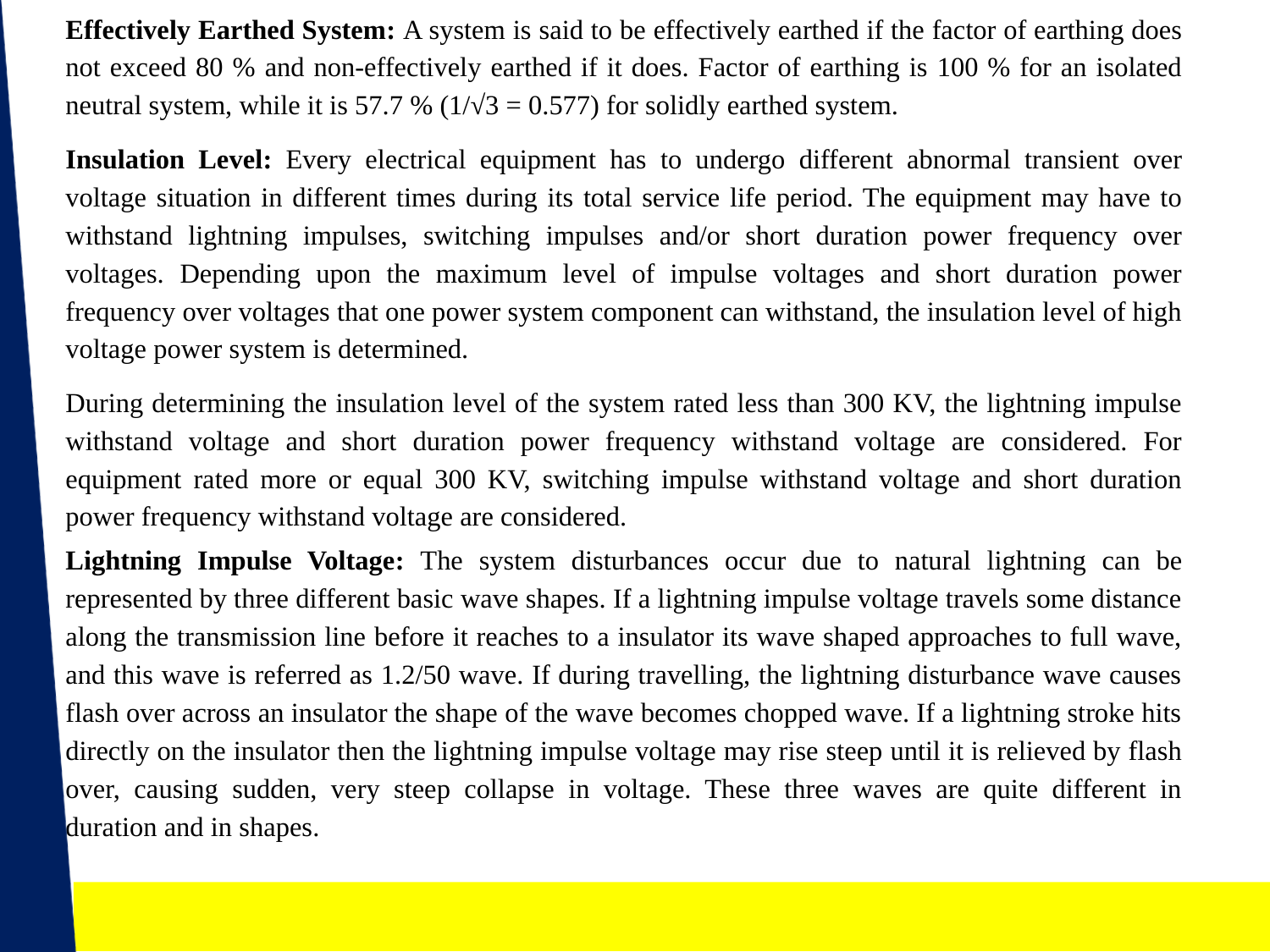

Effectively Earthed System: A system is said to be effectively earthed if the factor of earthing does not exceed 80 % and non-effectively earthed if it does. Factor of earthing is 100 % for an isolated neutral system, while it is 57.7 % (1/√3 = 0.577) for solidly earthed system.
Insulation Level: Every electrical equipment has to undergo different abnormal transient over voltage situation in different times during its total service life period. The equipment may have to withstand lightning impulses, switching impulses and/or short duration power frequency over voltages. Depending upon the maximum level of impulse voltages and short duration power frequency over voltages that one power system component can withstand, the insulation level of high voltage power system is determined.
During determining the insulation level of the system rated less than 300 KV, the lightning impulse withstand voltage and short duration power frequency withstand voltage are considered. For equipment rated more or equal 300 KV, switching impulse withstand voltage and short duration power frequency withstand voltage are considered.
Lightning Impulse Voltage: The system disturbances occur due to natural lightning can be represented by three different basic wave shapes. If a lightning impulse voltage travels some distance along the transmission line before it reaches to a insulator its wave shaped approaches to full wave, and this wave is referred as 1.2/50 wave. If during travelling, the lightning disturbance wave causes flash over across an insulator the shape of the wave becomes chopped wave. If a lightning stroke hits directly on the insulator then the lightning impulse voltage may rise steep until it is relieved by flash over, causing sudden, very steep collapse in voltage. These three waves are quite different in duration and in shapes.

NEHA AGRAWAL (Asst. professor, EE DEPTT.) , JECRC, JAIPUR
59